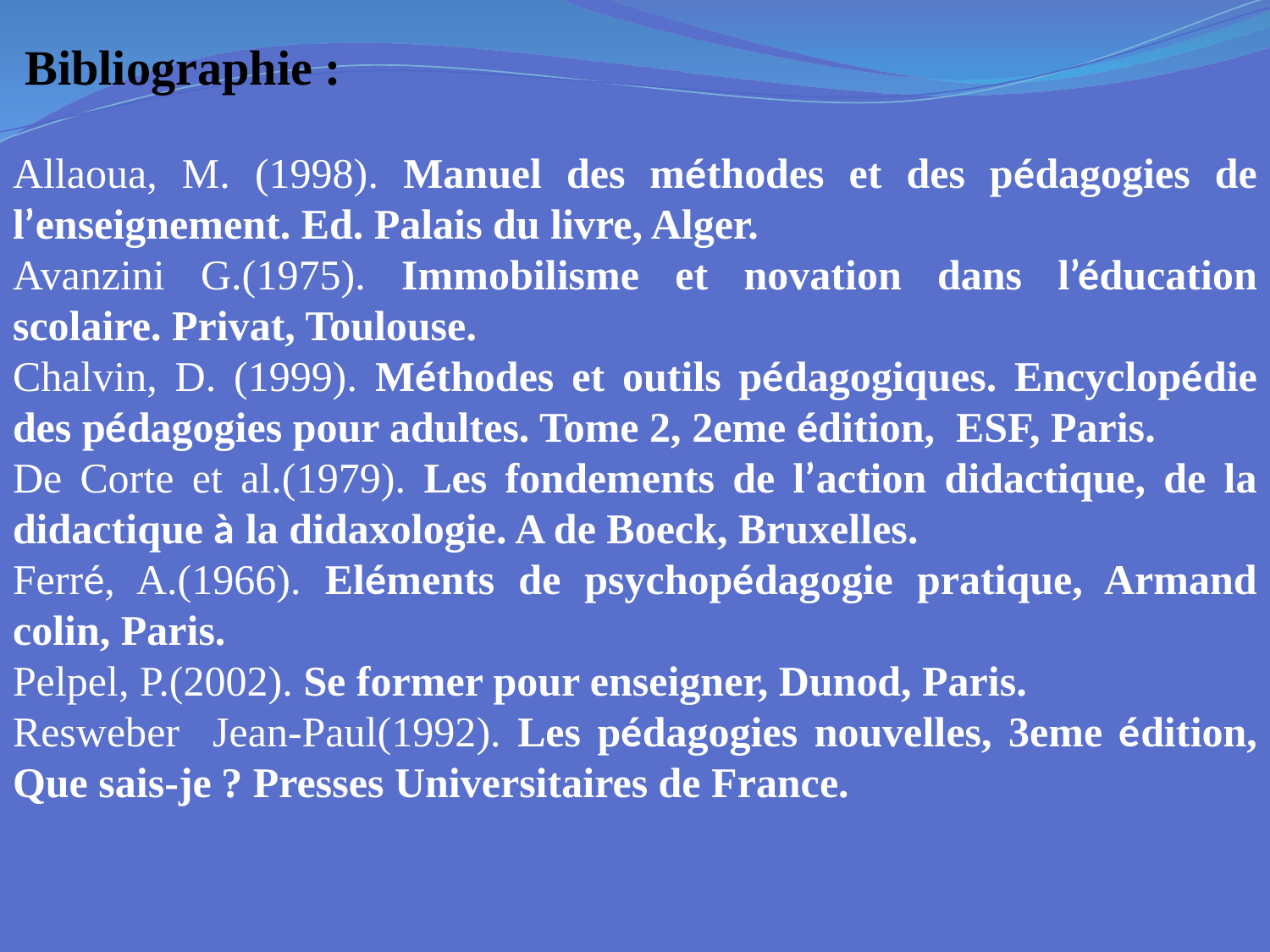

Bibliographie :

Allaoua, M. (1998). Manuel des méthodes et des pédagogies de l’enseignement. Ed. Palais du livre, Alger.
Avanzini G.(1975). Immobilisme et novation dans l’éducation scolaire. Privat, Toulouse.
Chalvin, D. (1999). Méthodes et outils pédagogiques. Encyclopédie des pédagogies pour adultes. Tome 2, 2eme édition,  ESF, Paris.
De Corte et al.(1979). Les fondements de l’action didactique, de la didactique à la didaxologie. A de Boeck, Bruxelles.
Ferré, A.(1966). Eléments de psychopédagogie pratique, Armand colin, Paris.
Pelpel, P.(2002). Se former pour enseigner, Dunod, Paris.
Resweber  Jean-Paul(1992). Les pédagogies nouvelles, 3eme édition, Que sais-je ? Presses Universitaires de France.